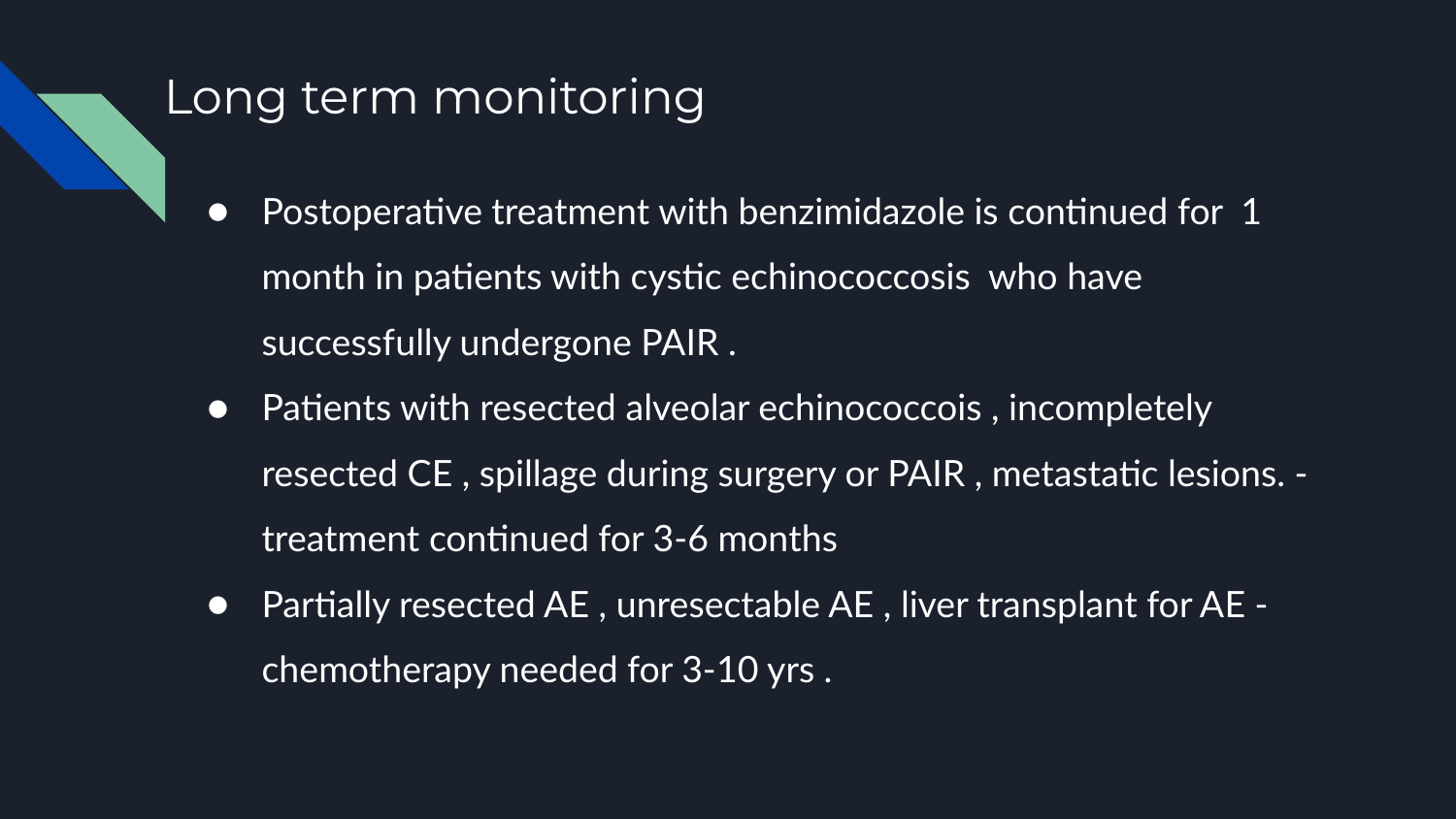

# Long term monitoring
Postoperative treatment with benzimidazole is continued for  1 month in patients with cystic echinococcosis  who have successfully undergone PAIR .
Patients with resected alveolar echinococcois , incompletely resected CE , spillage during surgery or PAIR , metastatic lesions. - treatment continued for 3-6 months
Partially resected AE , unresectable AE , liver transplant for AE - chemotherapy needed for 3-10 yrs .